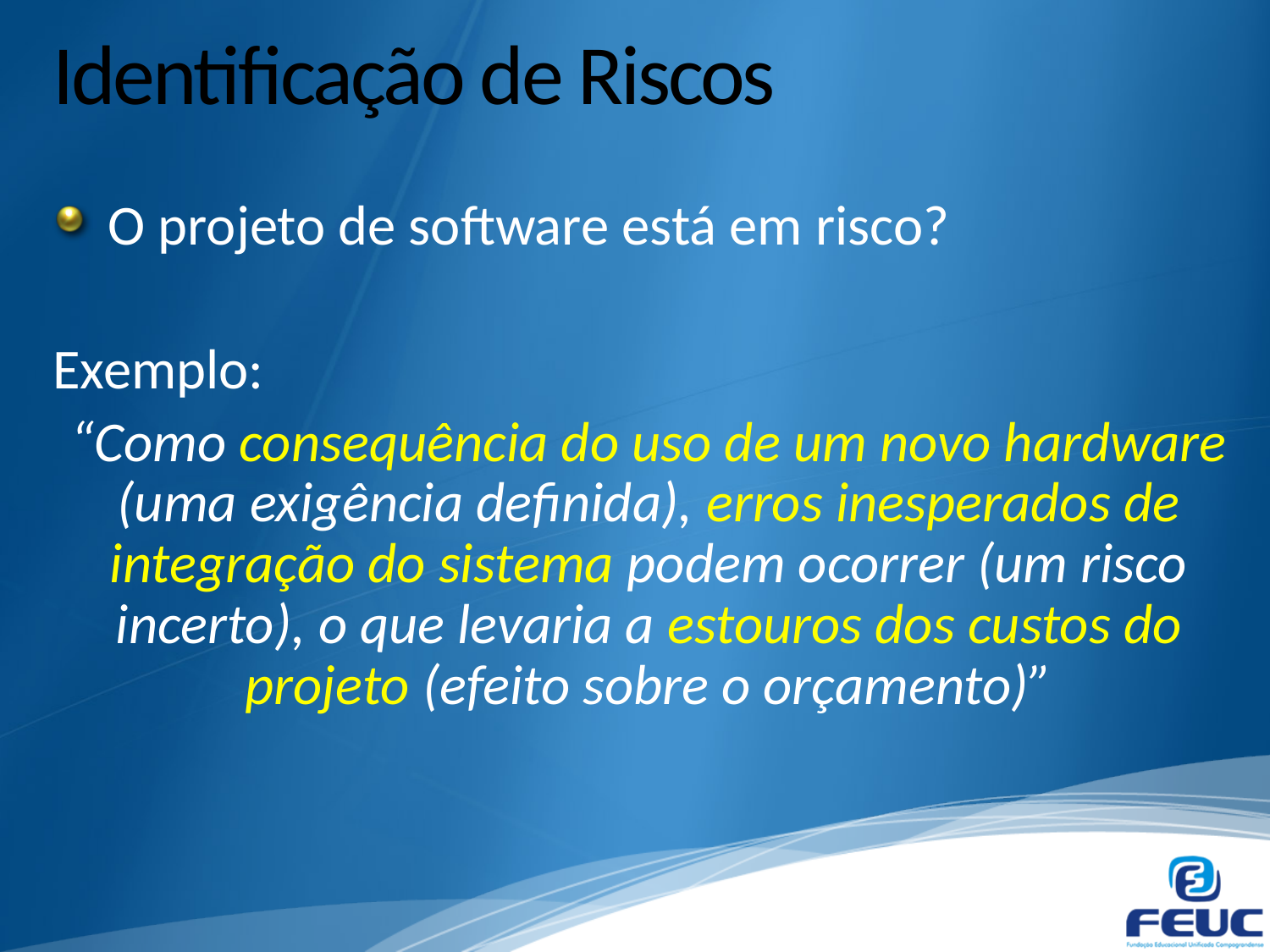

# Identificação de Riscos
O projeto de software está em risco?

Exemplo:
“Como consequência do uso de um novo hardware (uma exigência definida), erros inesperados de integração do sistema podem ocorrer (um risco incerto), o que levaria a estouros dos custos do projeto (efeito sobre o orçamento)”